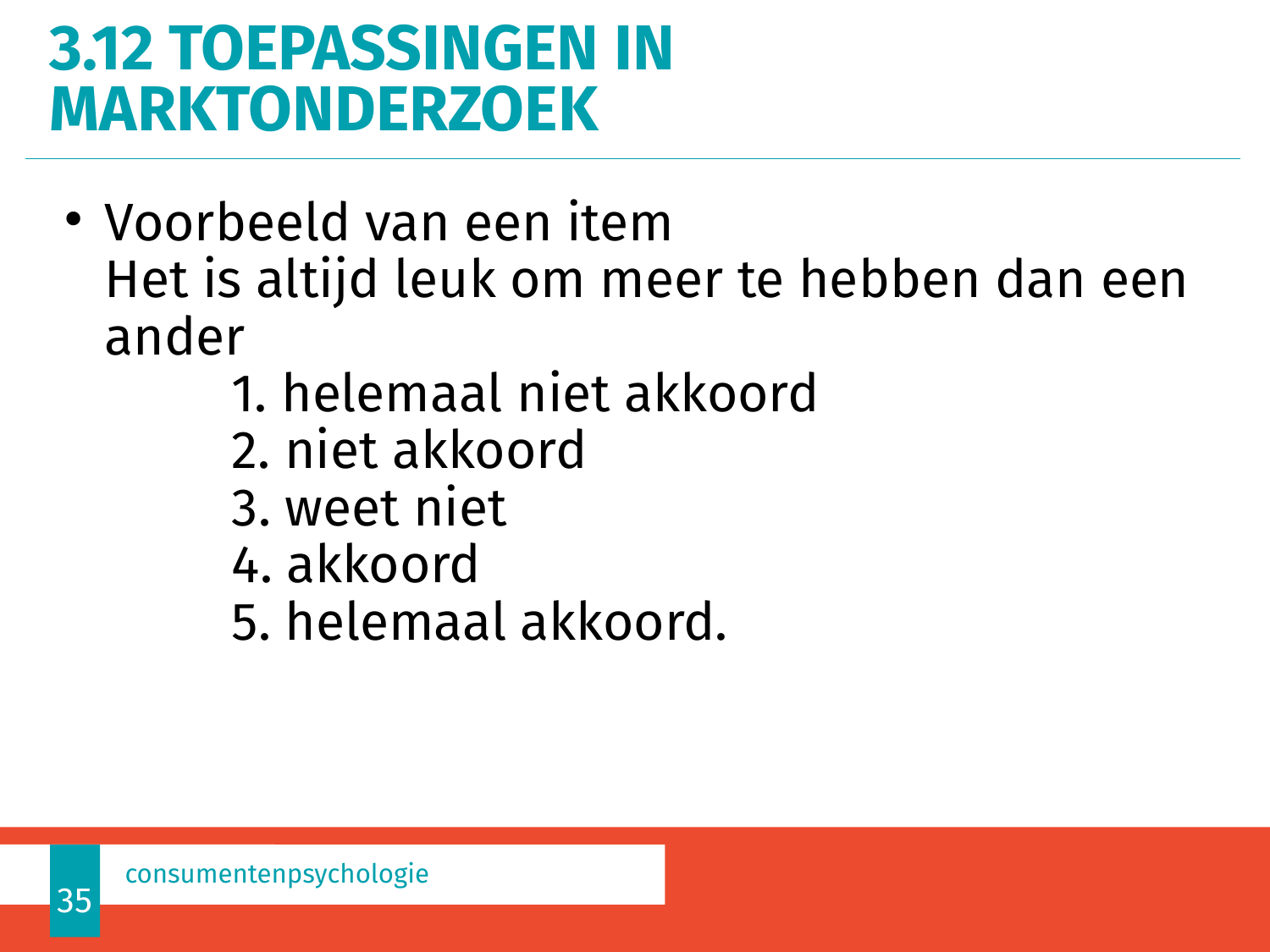

# 3.12 Toepassingen in marktonderzoek
Voorbeeld van een item
Het is altijd leuk om meer te hebben dan een ander
	1. helemaal niet akkoord
	2. niet akkoord
	3. weet niet
	4. akkoord
	5. helemaal akkoord.
35
consumentenpsychologie